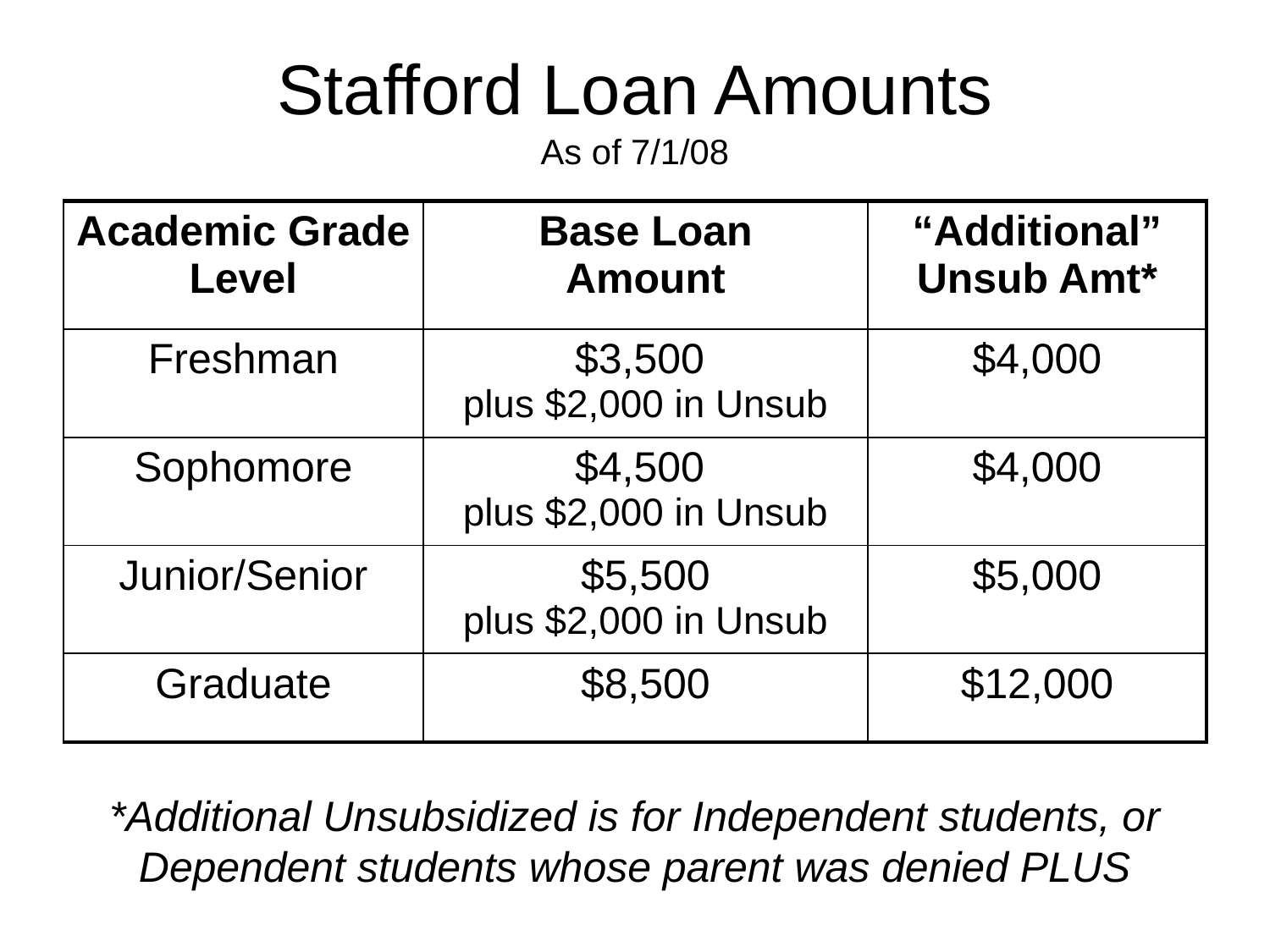

# Stafford Loan Amounts As of 7/1/08
| Academic Grade Level | Base Loan Amount | “Additional” Unsub Amt\* |
| --- | --- | --- |
| Freshman | $3,500 plus $2,000 in Unsub | $4,000 |
| Sophomore | $4,500 plus $2,000 in Unsub | $4,000 |
| Junior/Senior | $5,500 plus $2,000 in Unsub | $5,000 |
| Graduate | $8,500 | $12,000 |
*Additional Unsubsidized is for Independent students, or Dependent students whose parent was denied PLUS